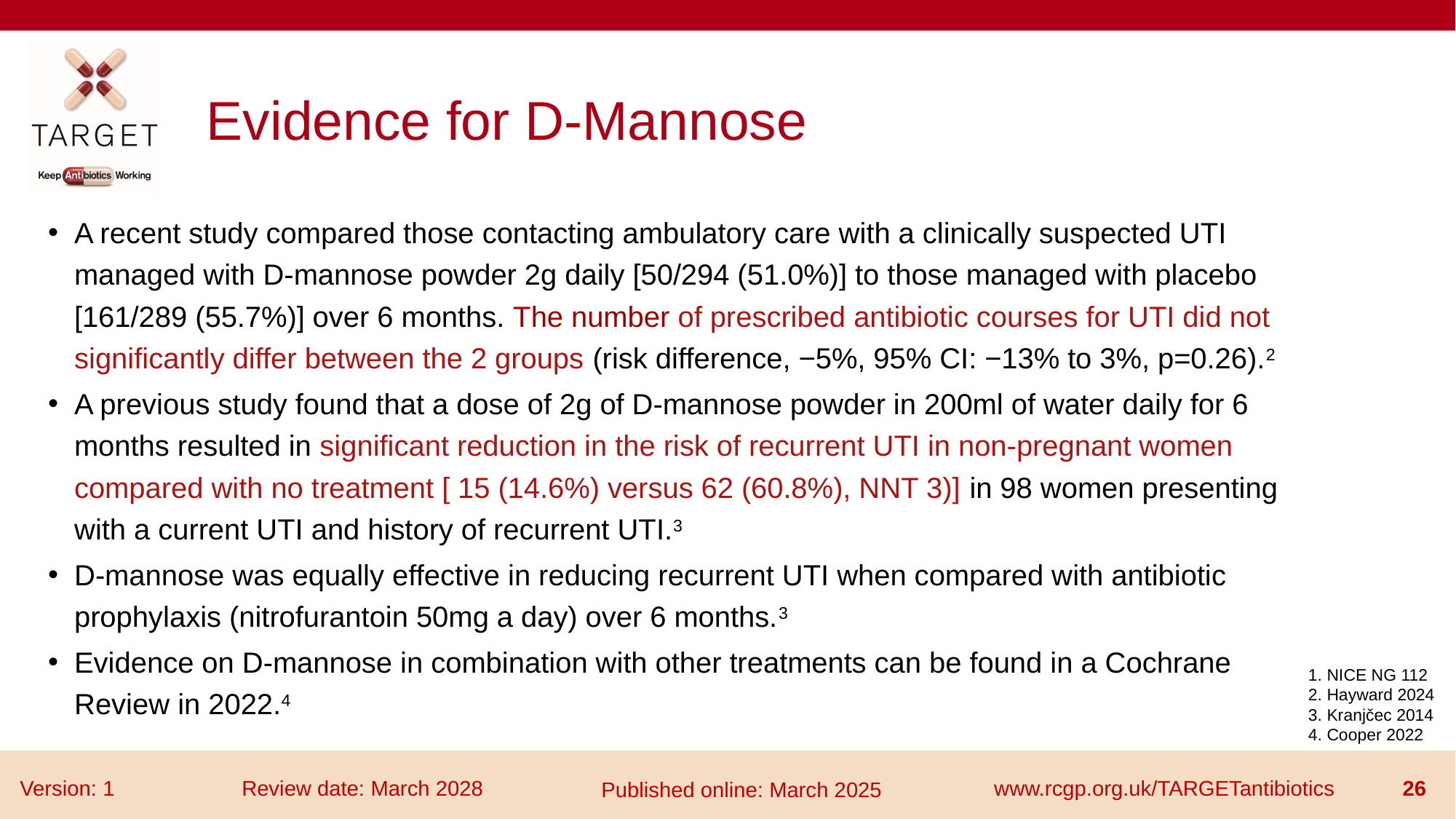

# Evidence for D-Mannose
A recent study compared those contacting ambulatory care with a clinically suspected UTI managed with D-mannose powder 2g daily [50/294 (51.0%)] to those managed with placebo [161/289 (55.7%)] over 6 months. The number of prescribed antibiotic courses for UTI did not significantly differ between the 2 groups (risk difference, −5%, 95% CI: −13% to 3%, p=0.26).2
A previous study found that a dose of 2g of D-mannose powder in 200ml of water daily for 6 months resulted in significant reduction in the risk of recurrent UTI in non-pregnant women compared with no treatment [ 15 (14.6%) versus 62 (60.8%), NNT 3)] in 98 women presenting with a current UTI and history of recurrent UTI.3
D-mannose was equally effective in reducing recurrent UTI when compared with antibiotic prophylaxis (nitrofurantoin 50mg a day) over 6 months.3
Evidence on D-mannose in combination with other treatments can be found in a Cochrane Review in 2022.4

1. NICE NG 112
2. Hayward 2024
3. Kranjčec 2014
4. Cooper 2022